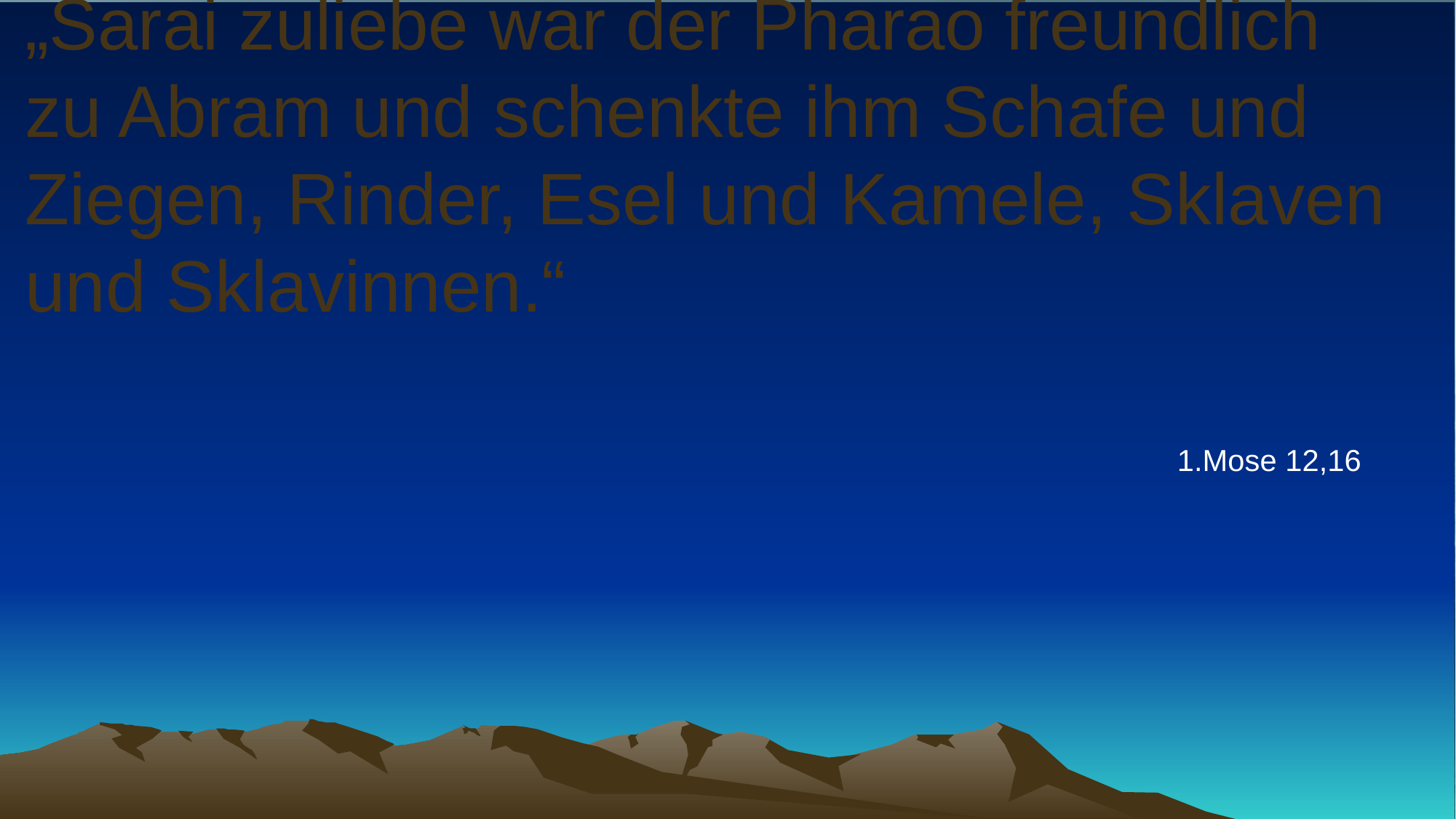

# „Sarai zuliebe war der Pharao freundlich zu Abram und schenkte ihm Schafe und Ziegen, Rinder, Esel und Kamele, Sklaven und Sklavinnen.“
1.Mose 12,16